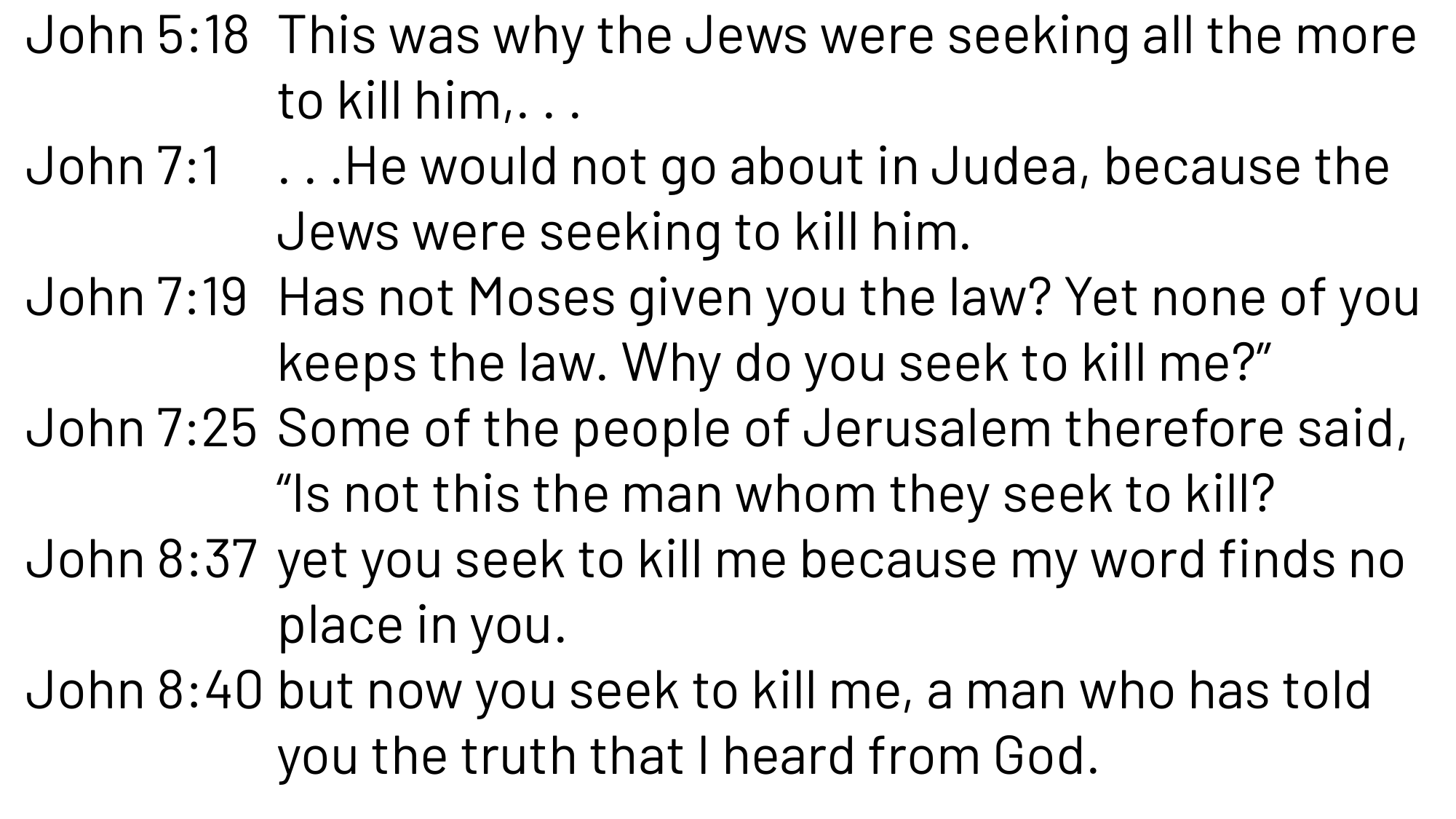

John 5:18	This was why the Jews were seeking all the more to kill him,. . .
John 7:1	. . .He would not go about in Judea, because the Jews were seeking to kill him.
John 7:19	Has not Moses given you the law? Yet none of you keeps the law. Why do you seek to kill me?”
John 7:25	Some of the people of Jerusalem therefore said, “Is not this the man whom they seek to kill?
John 8:37	yet you seek to kill me because my word finds no place in you.
John 8:40	but now you seek to kill me, a man who has told you the truth that I heard from God.